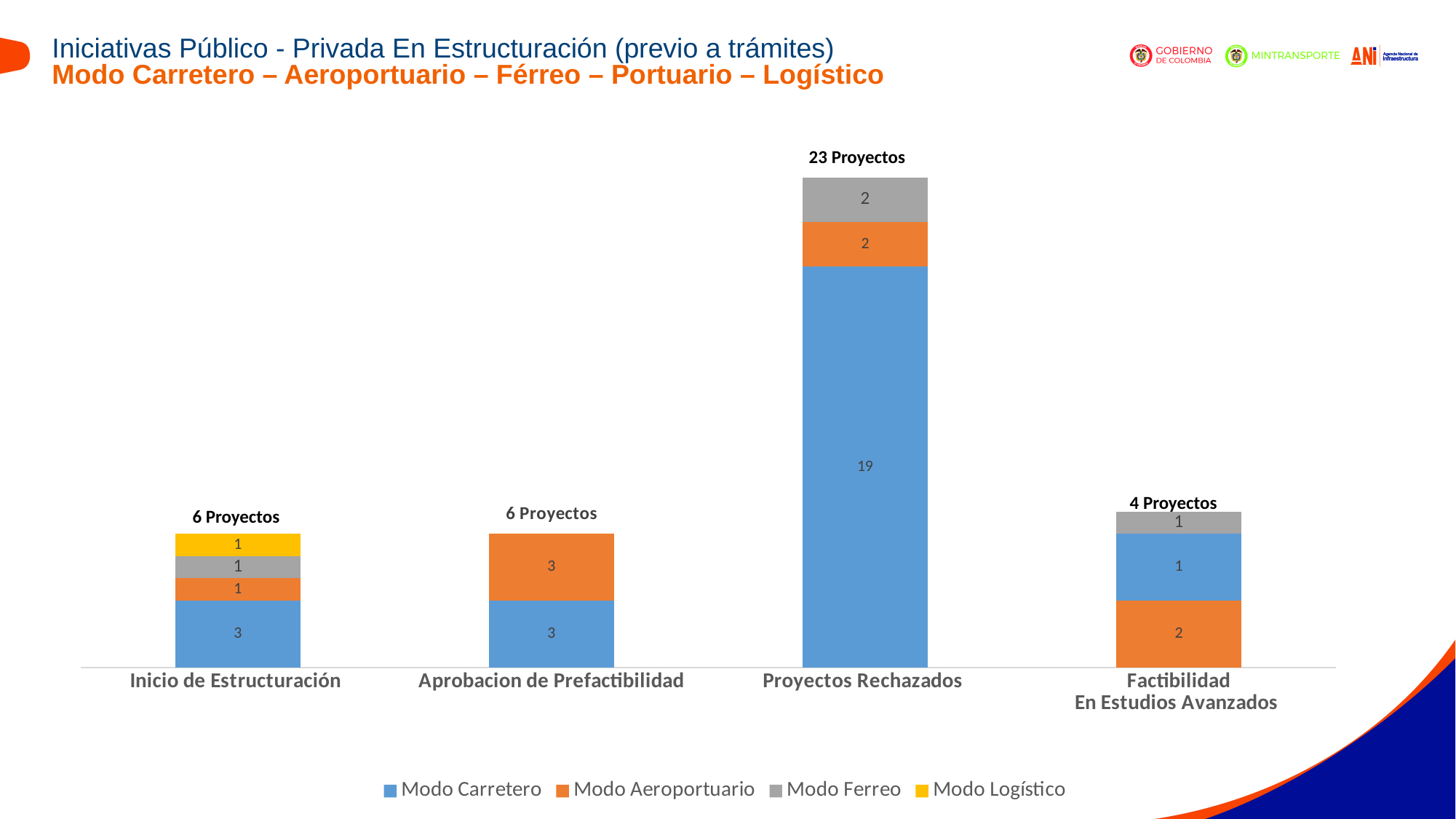

Iniciativas Público - Privada En Estructuración (previo a trámites)
Modo Carretero – Aeroportuario – Férreo – Portuario – Logístico

### Chart

| Category | Modo Carretero | Modo Aeroportuario | Modo Ferreo | Modo Logístico |
|---|---|---|---|---|
| Inicio de Estructuración  | 3.0 | 1.0 | 1.0 | 1.0 |
| Aprobacion de Prefactibilidad | 3.0 | 3.0 | 1.0 | 0.0 |
| Proyectos Rechazados  | 18.0 | 2.0 | 2.0 | 0.0 |
| Factibilidad
En Estudios Avanzados  | 3.0 | 3.0 | 1.0 | 0.0 |
23 Proyectos
4 Proyectos
6 Proyectos